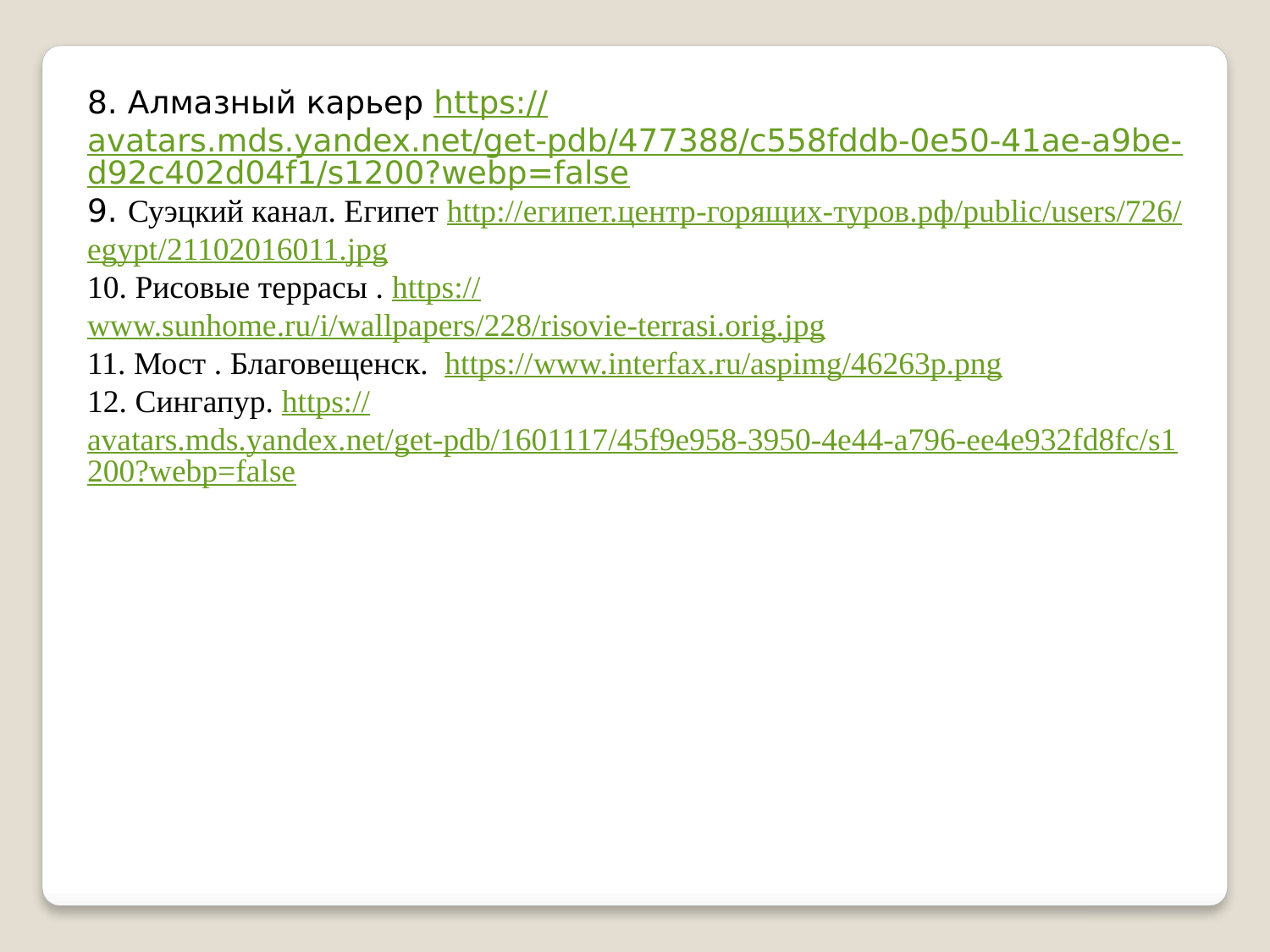

8. Алмазный карьер https://avatars.mds.yandex.net/get-pdb/477388/c558fddb-0e50-41ae-a9be-d92c402d04f1/s1200?webp=false
9. Суэцкий канал. Египет http://египет.центр-горящих-туров.рф/public/users/726/egypt/21102016011.jpg
10. Рисовые террасы . https://www.sunhome.ru/i/wallpapers/228/risovie-terrasi.orig.jpg
11. Мост . Благовещенск.  https://www.interfax.ru/aspimg/46263p.png
12. Сингапур. https://avatars.mds.yandex.net/get-pdb/1601117/45f9e958-3950-4e44-a796-ee4e932fd8fc/s1200?webp=false